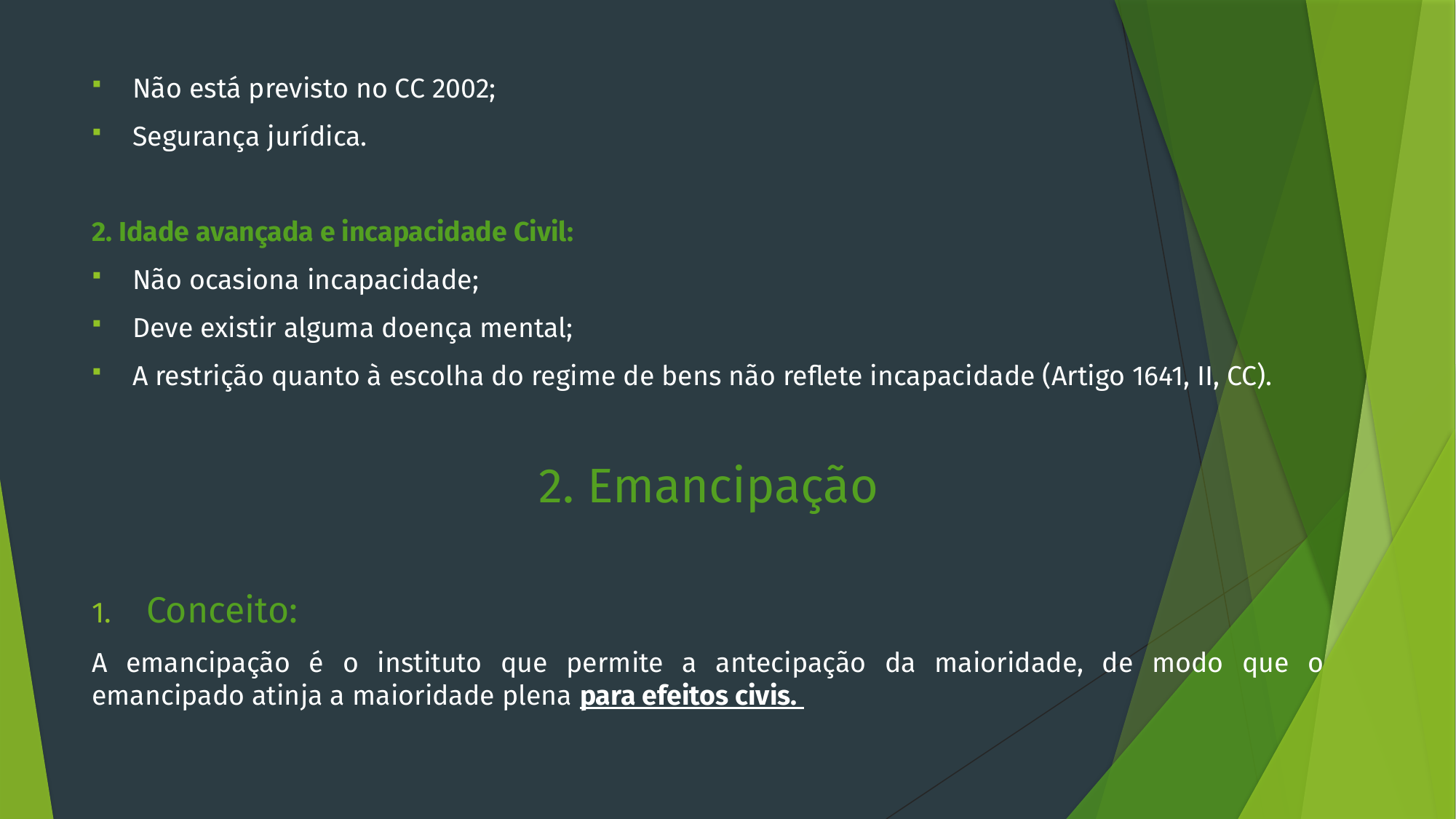

Não está previsto no CC 2002;
Segurança jurídica.

2. Idade avançada e incapacidade Civil:
Não ocasiona incapacidade;
Deve existir alguma doença mental;
A restrição quanto à escolha do regime de bens não reflete incapacidade (Artigo 1641, II, CC).

2. Emancipação

Conceito:
A emancipação é o instituto que permite a antecipação da maioridade, de modo que o emancipado atinja a maioridade plena para efeitos civis.